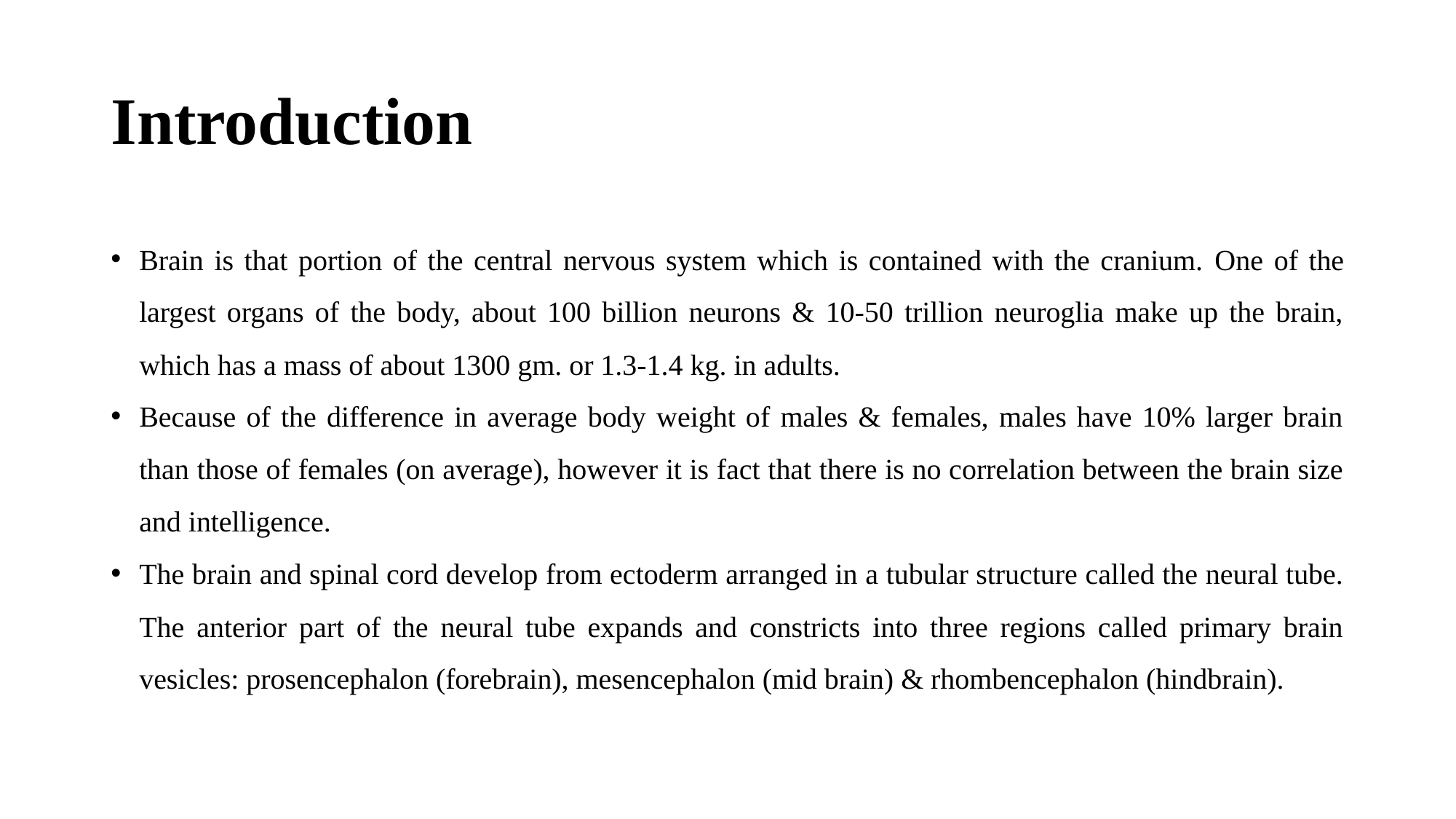

# Introduction
Brain is that portion of the central nervous system which is contained with the cranium. One of the largest organs of the body, about 100 billion neurons & 10-50 trillion neuroglia make up the brain, which has a mass of about 1300 gm. or 1.3-1.4 kg. in adults.
Because of the difference in average body weight of males & females, males have 10% larger brain than those of females (on average), however it is fact that there is no correlation between the brain size and intelligence.
The brain and spinal cord develop from ectoderm arranged in a tubular structure called the neural tube. The anterior part of the neural tube expands and constricts into three regions called primary brain vesicles: prosencephalon (forebrain), mesencephalon (mid brain) & rhombencephalon (hindbrain).